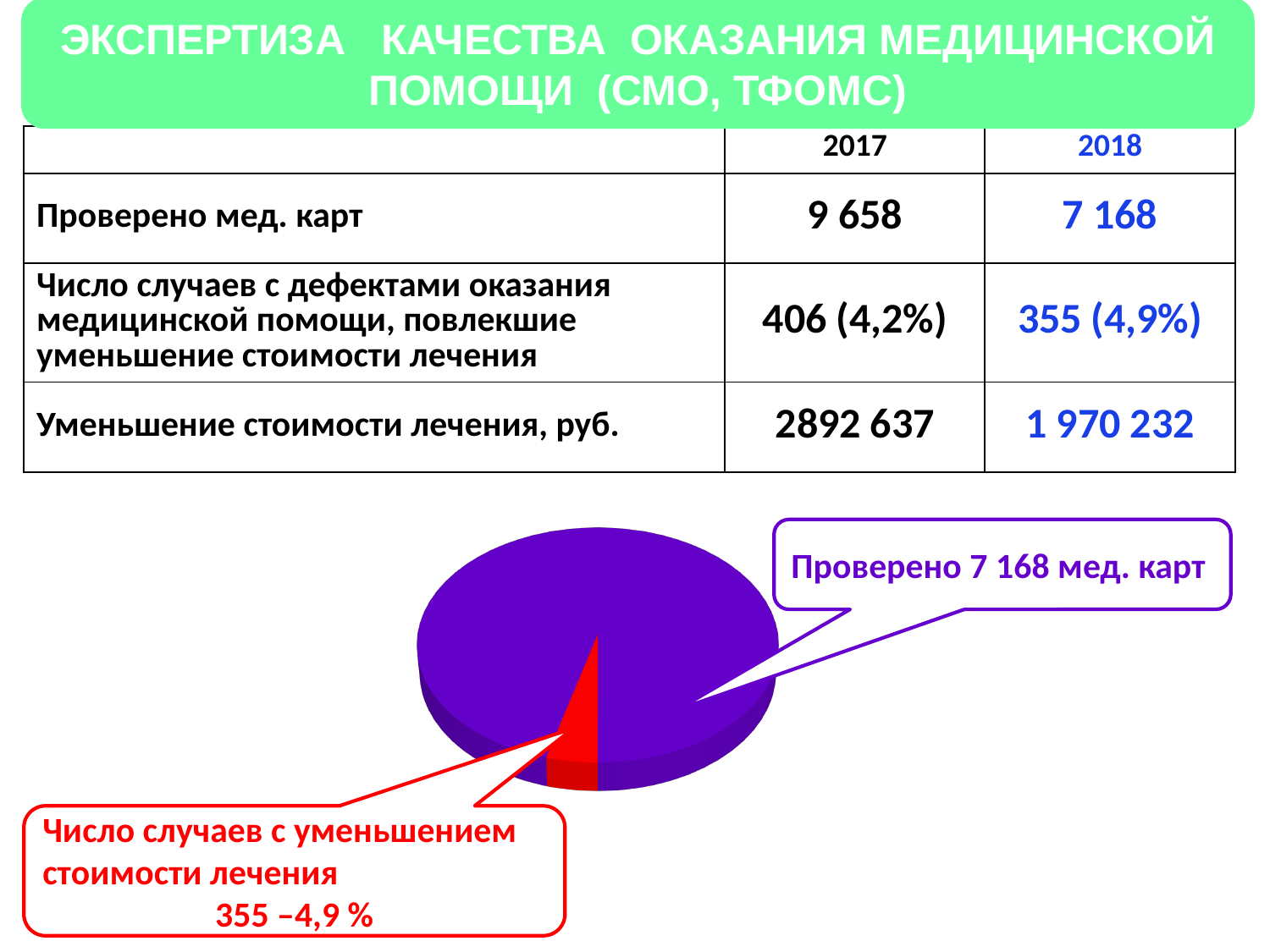

экспертиза   качества  оказания медицинской  помощи  (СМО, ТФОМС)
|  | 2017 | 2018 |
| --- | --- | --- |
| Проверено мед. карт | 9 658 | 7 168 |
| Число случаев с дефектами оказания медицинской помощи, повлекшие уменьшение стоимости лечения | 406 (4,2%) | 355 (4,9%) |
| Уменьшение стоимости лечения, руб. | 2892 637 | 1 970 232 |

[unsupported chart]

Проверено 7 168 мед. карт
Число случаев с уменьшением
стоимости лечения
355 –4,9 %